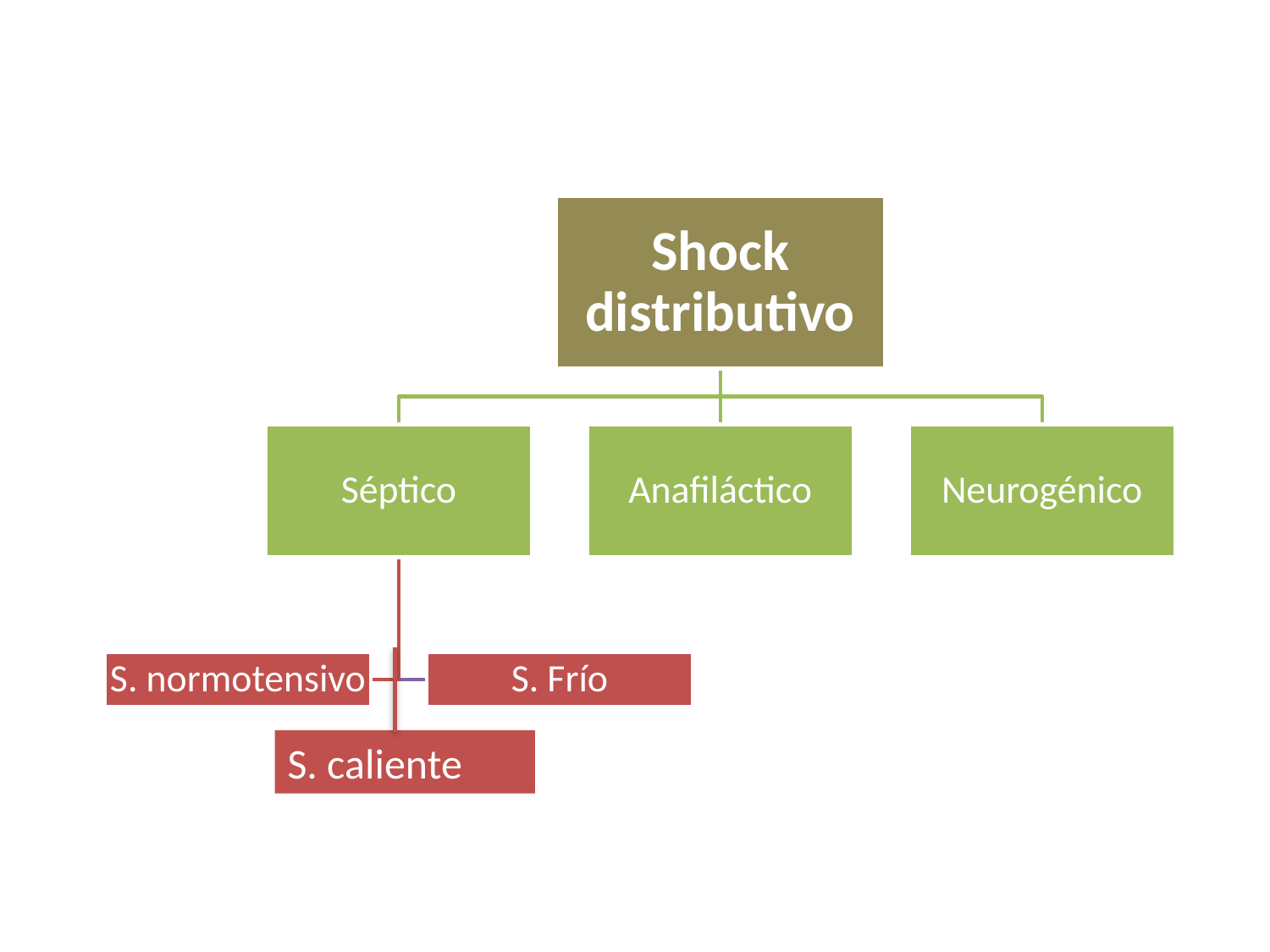

Shock distributivo
Séptico
S. normotensivo
S. Frío
Anafiláctico
Neurogénico
#
S. caliente